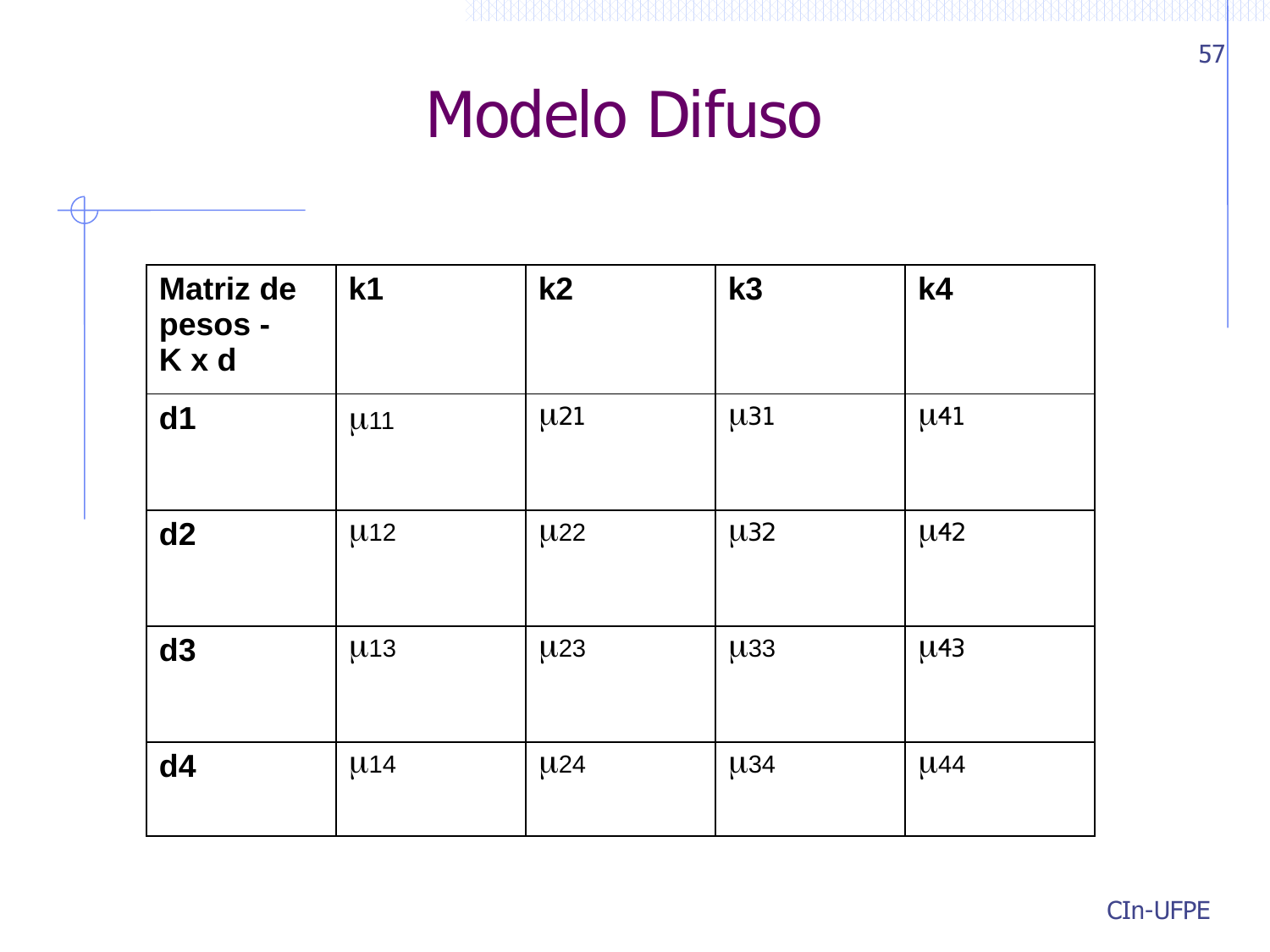

57
# Modelo Difuso
| Matriz de pesos - K x d | k1 | k2 | k3 | k4 |
| --- | --- | --- | --- | --- |
| d1 | μ11 | μ21 | μ31 | μ41 |
| d2 | μ12 | μ22 | μ32 | μ42 |
| d3 | μ13 | μ23 | μ33 | μ43 |
| d4 | μ14 | μ24 | μ34 | μ44 |
CIn-UFPE